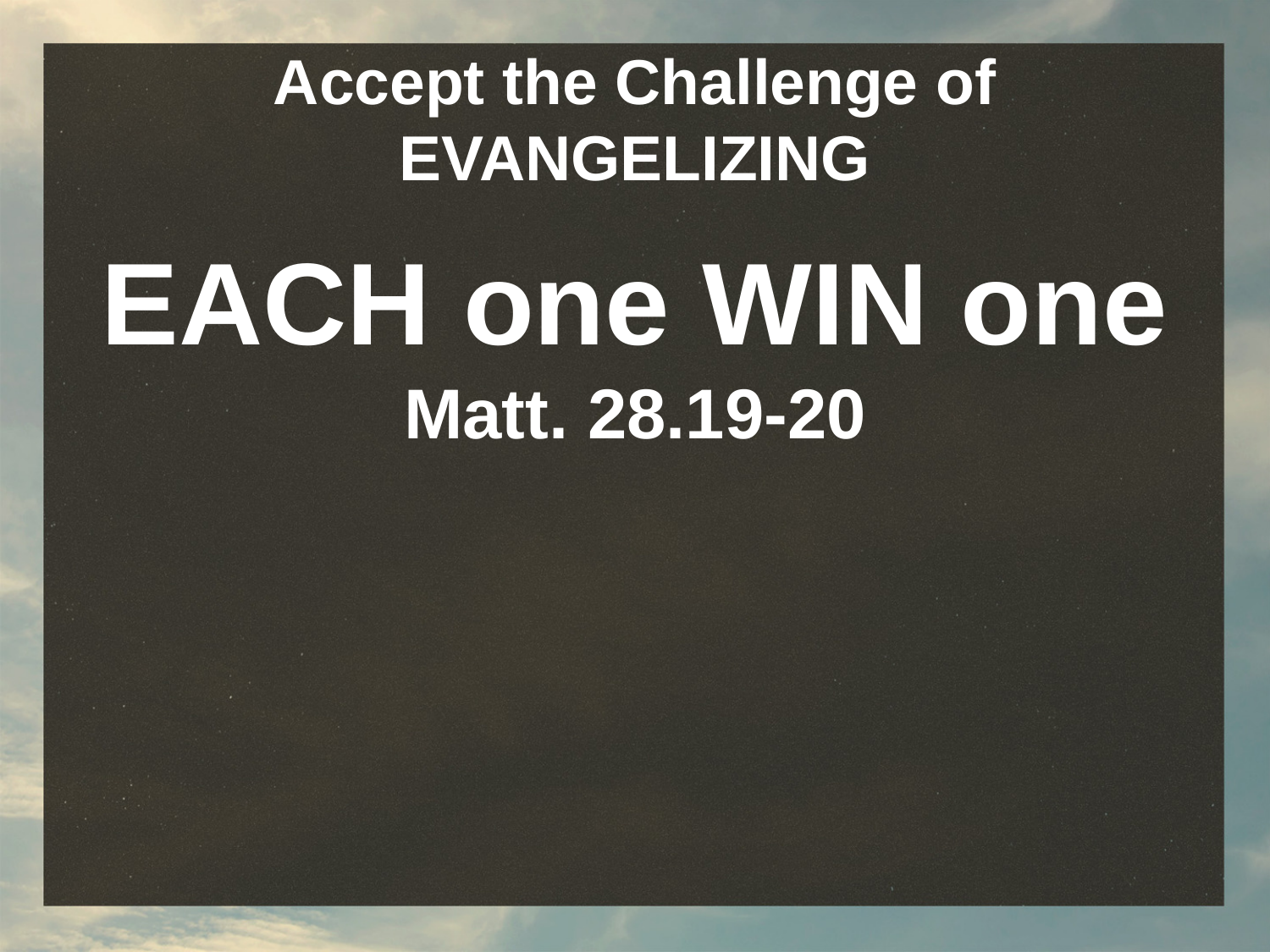

# Accept the Challenge of EVANGELIZING
EACH one WIN one Matt. 28.19-20